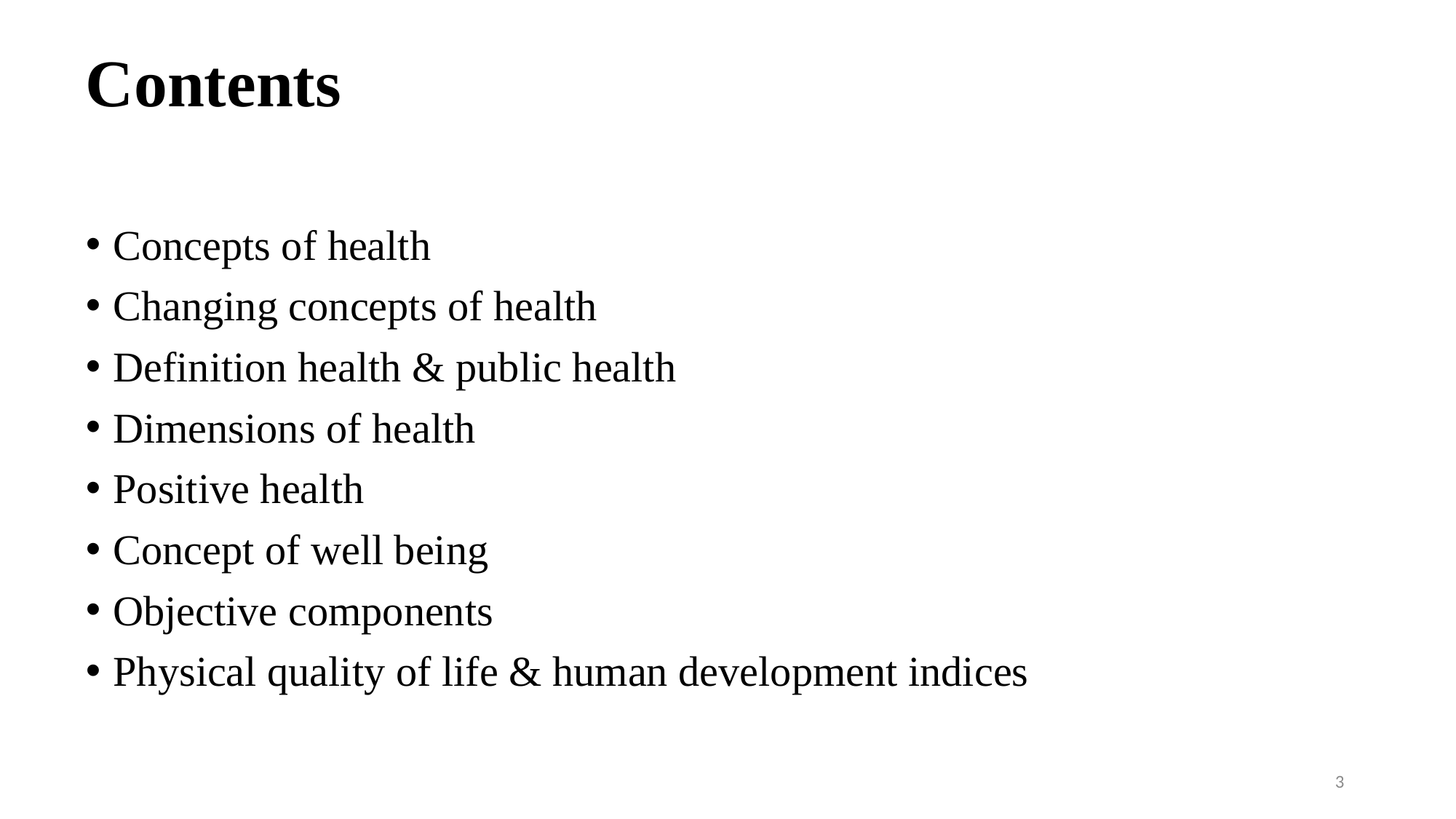

Contents
Concepts of health
Changing concepts of health
Definition health & public health
Dimensions of health
Positive health
Concept of well being
Objective components
Physical quality of life & human development indices

3